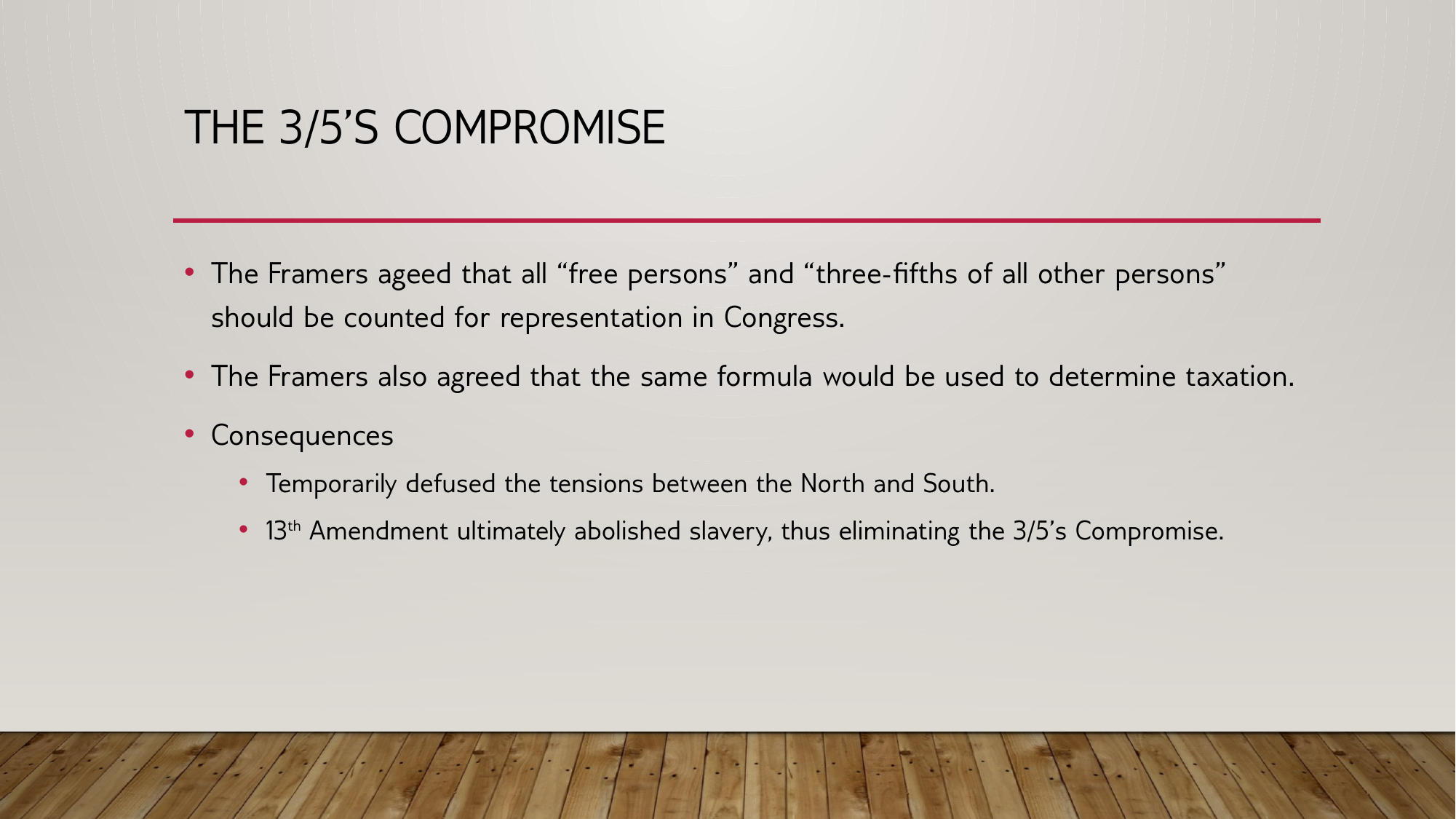

# The 3/5’s Compromise
The Framers ageed that all “free persons” and “three-fifths of all other persons” should be counted for representation in Congress.
The Framers also agreed that the same formula would be used to determine taxation.
Consequences
Temporarily defused the tensions between the North and South.
13th Amendment ultimately abolished slavery, thus eliminating the 3/5’s Compromise.